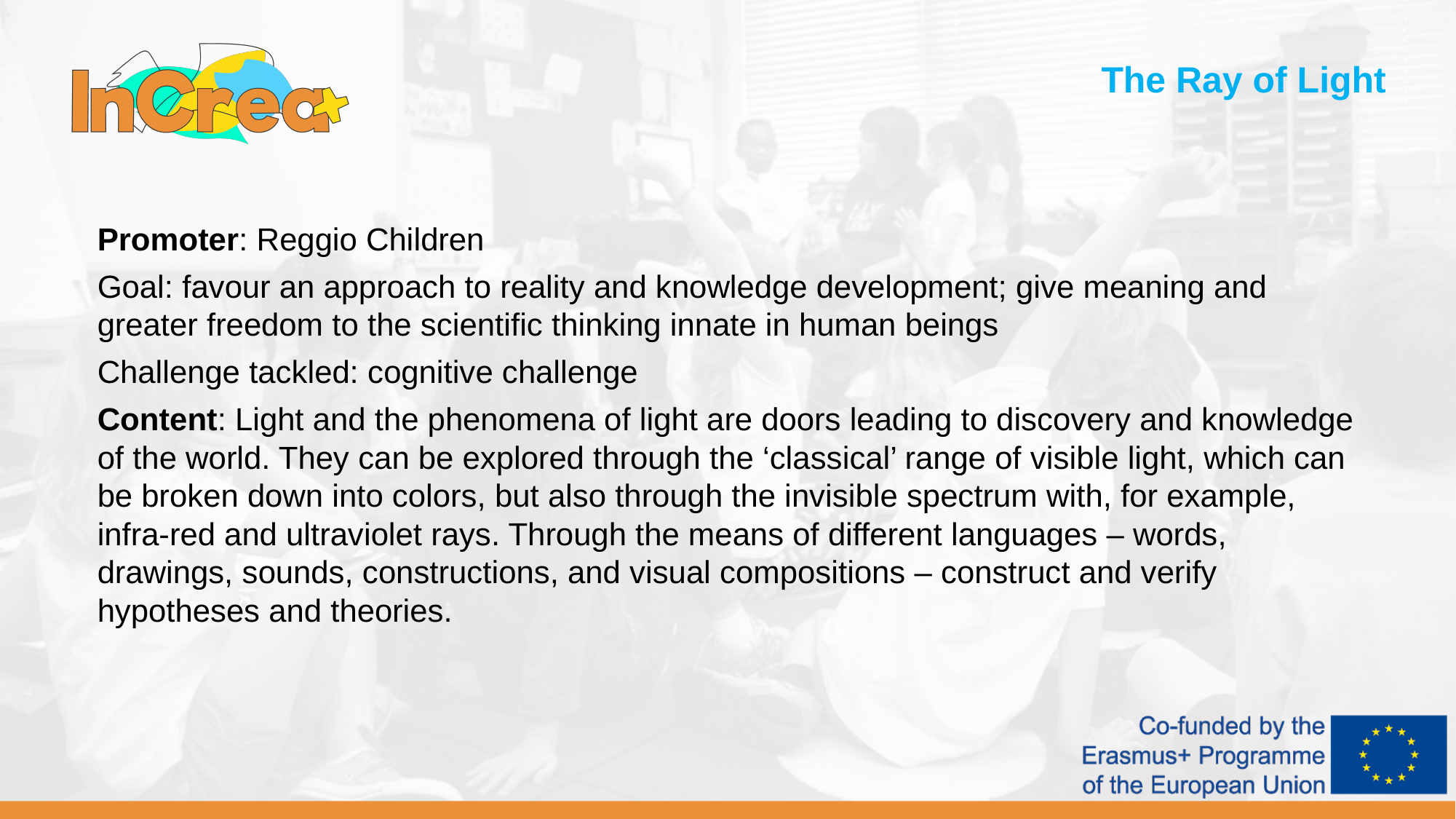

The Ray of Light
Promoter: Reggio Children
Goal: favour an approach to reality and knowledge development; give meaning and greater freedom to the scientific thinking innate in human beings
Challenge tackled: cognitive challenge
Content: Light and the phenomena of light are doors leading to discovery and knowledge of the world. They can be explored through the ‘classical’ range of visible light, which can be broken down into colors, but also through the invisible spectrum with, for example, infra-red and ultraviolet rays. Through the means of different languages – words, drawings, sounds, constructions, and visual compositions – construct and verify hypotheses and theories.